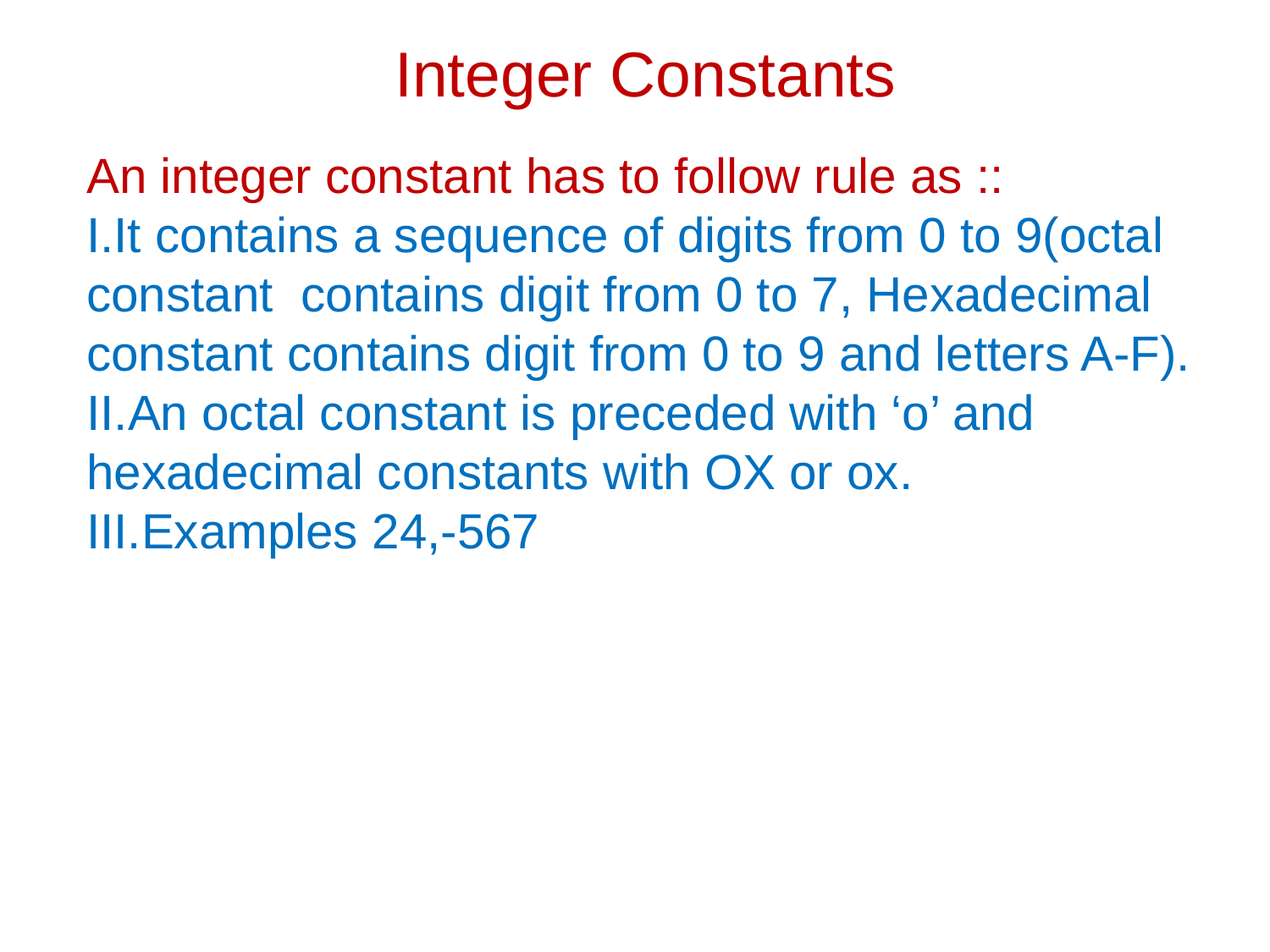

Integer Constants
An integer constant has to follow rule as ::
It contains a sequence of digits from 0 to 9(octal constant  contains digit from 0 to 7, Hexadecimal constant contains digit from 0 to 9 and letters A-F).
An octal constant is preceded with ‘o’ and hexadecimal constants with OX or ox.
Examples 24,-567